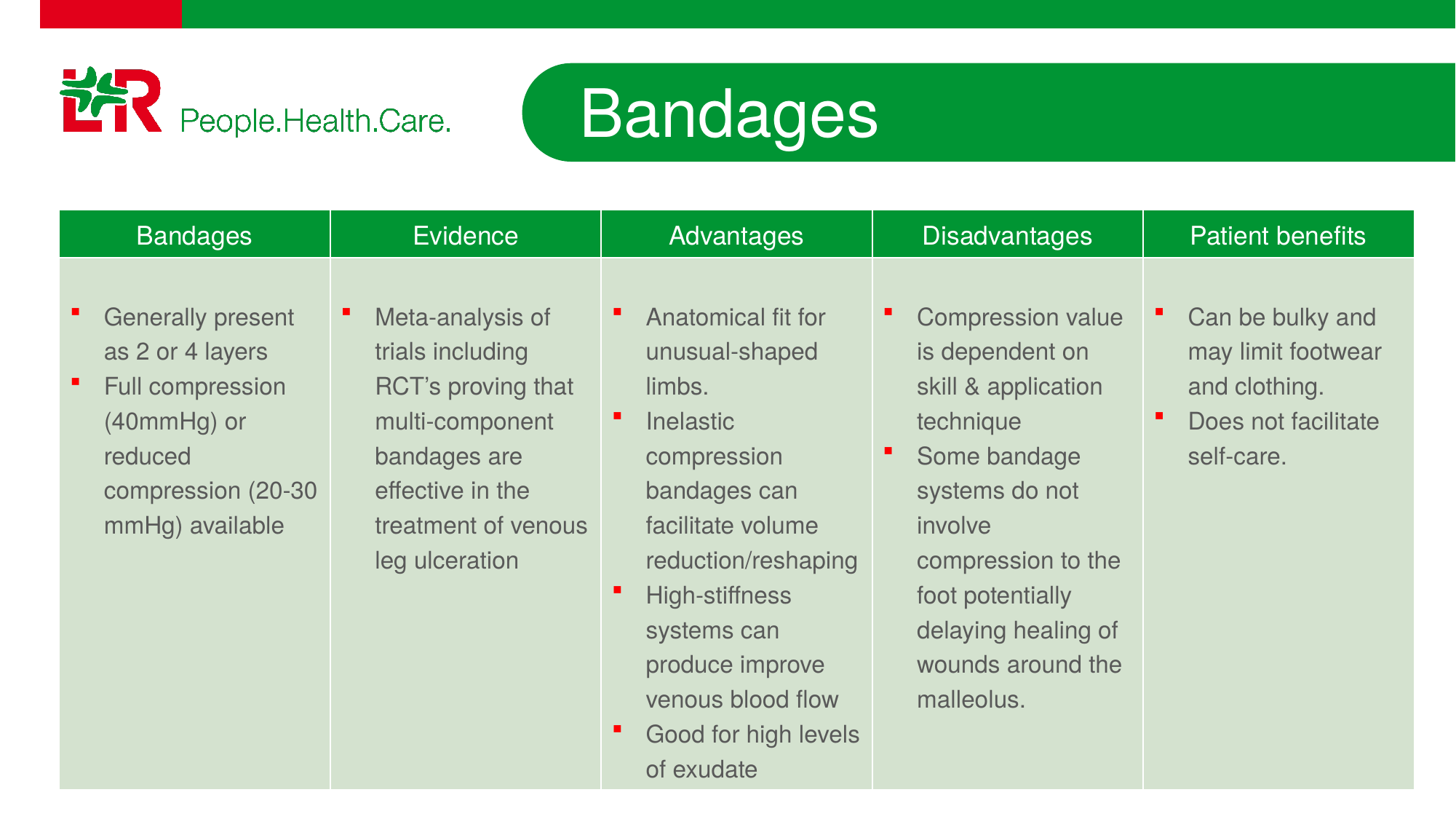

Bandages

| Bandages | Evidence | Advantages | Disadvantages | Patient benefits |
| --- | --- | --- | --- | --- |
| Generally present as 2 or 4 layers Full compression (40mmHg) or reduced compression (20-30 mmHg) available | Meta-analysis of trials including RCT’s proving that multi-component bandages are effective in the treatment of venous leg ulceration | Anatomical fit for unusual-shaped limbs. Inelastic compression bandages can facilitate volume reduction/reshaping High-stiffness systems can produce improve venous blood flow Good for high levels of exudate | Compression value is dependent on skill & application technique Some bandage systems do not involve compression to the foot potentially delaying healing of wounds around the malleolus. | Can be bulky and may limit footwear and clothing. Does not facilitate self-care. |